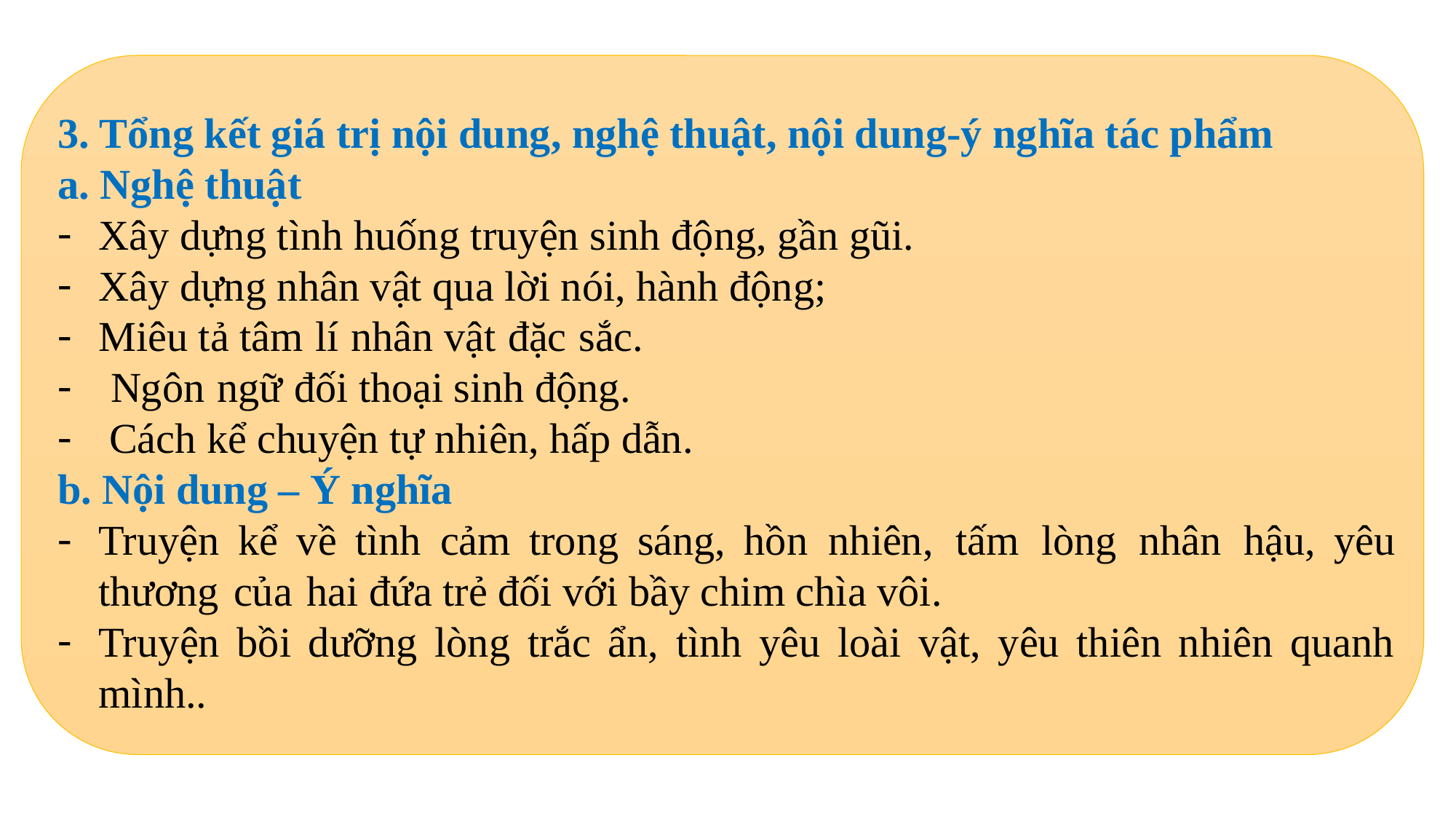

3. Tổng kết giá trị nội dung, nghệ thuật, nội dung-ý nghĩa tác phẩm
a. Nghệ thuật
Xây dựng tình huống truyện sinh động, gần gũi.
Xây dựng nhân vật qua lời nói, hành động;
Miêu tả tâm lí nhân vật đặc sắc.
 Ngôn ngữ đối thoại sinh động.
 Cách kể chuyện tự nhiên, hấp dẫn.
b. Nội dung – Ý nghĩa
Truyện kể về tình cảm trong sáng, hồn nhiên, tấm lòng nhân hậu, yêu thương của hai đứa trẻ đối với bầy chim chìa vôi.
Truyện bồi dưỡng lòng trắc ẩn, tình yêu loài vật, yêu thiên nhiên quanh mình..